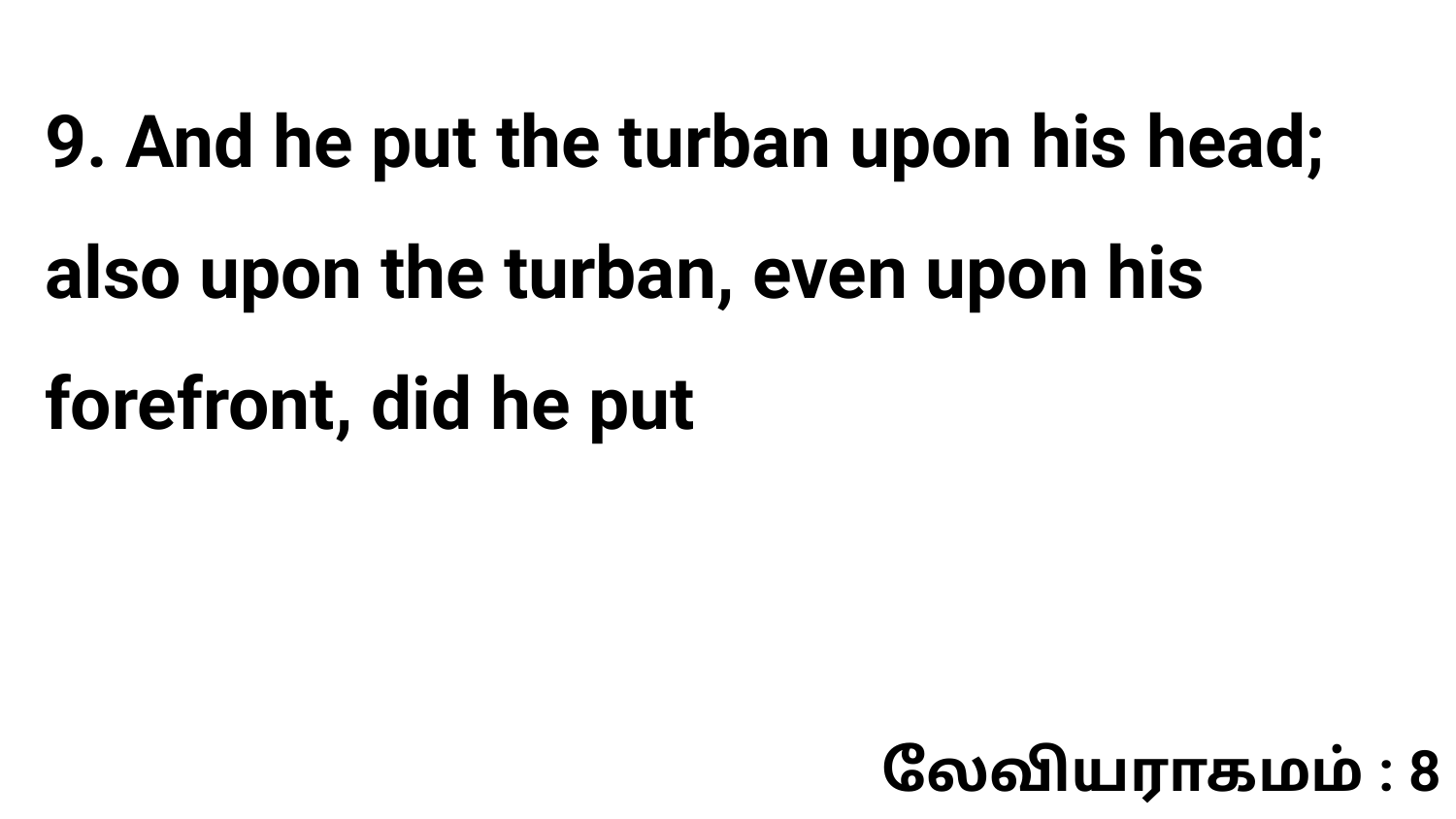

9. And he put the turban upon his head; also upon the turban, even upon his forefront, did he put
லேவியராகமம் : 8